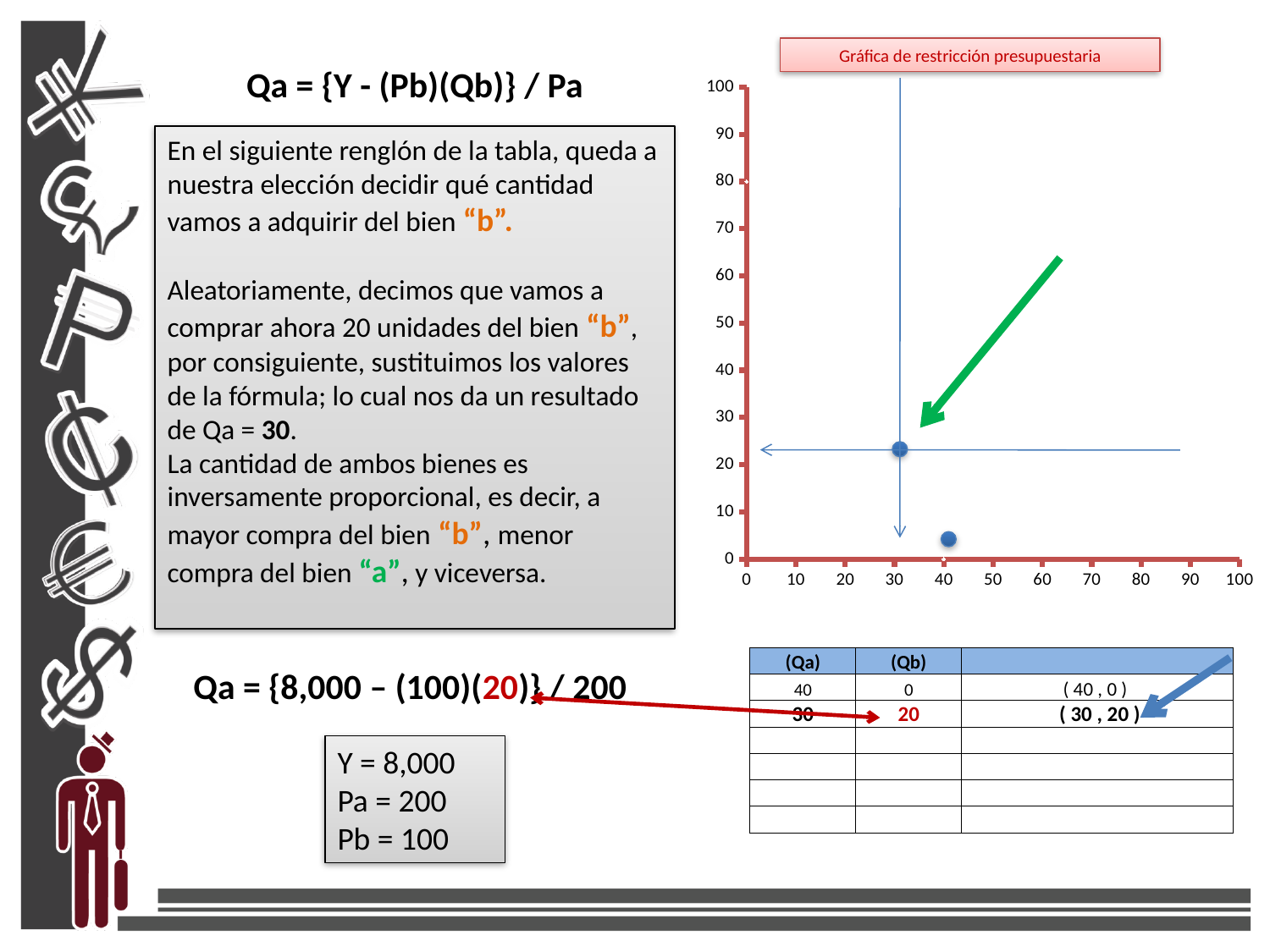

Gráfica de restricción presupuestaria
Qa = {Y - (Pb)(Qb)} / Pa

### Chart

| Category |  |
|---|---|
En el siguiente renglón de la tabla, queda a nuestra elección decidir qué cantidad vamos a adquirir del bien “b”.

Aleatoriamente, decimos que vamos a comprar ahora 20 unidades del bien “b”, por consiguiente, sustituimos los valores de la fórmula; lo cual nos da un resultado de Qa = 30.
La cantidad de ambos bienes es inversamente proporcional, es decir, a mayor compra del bien “b”, menor compra del bien “a”, y viceversa.

| (Qa) | (Qb) |  |
| --- | --- | --- |
| 40 | 0 | ( 40 , 0 ) |
| 30 | 20 | ( 30 , 20 ) |
|  |  |  |
|  |  |  |
|  |  |  |
|  |  |  |
Qa = {8,000 – (100)(20)} / 200
Y = 8,000
Pa = 200
Pb = 100